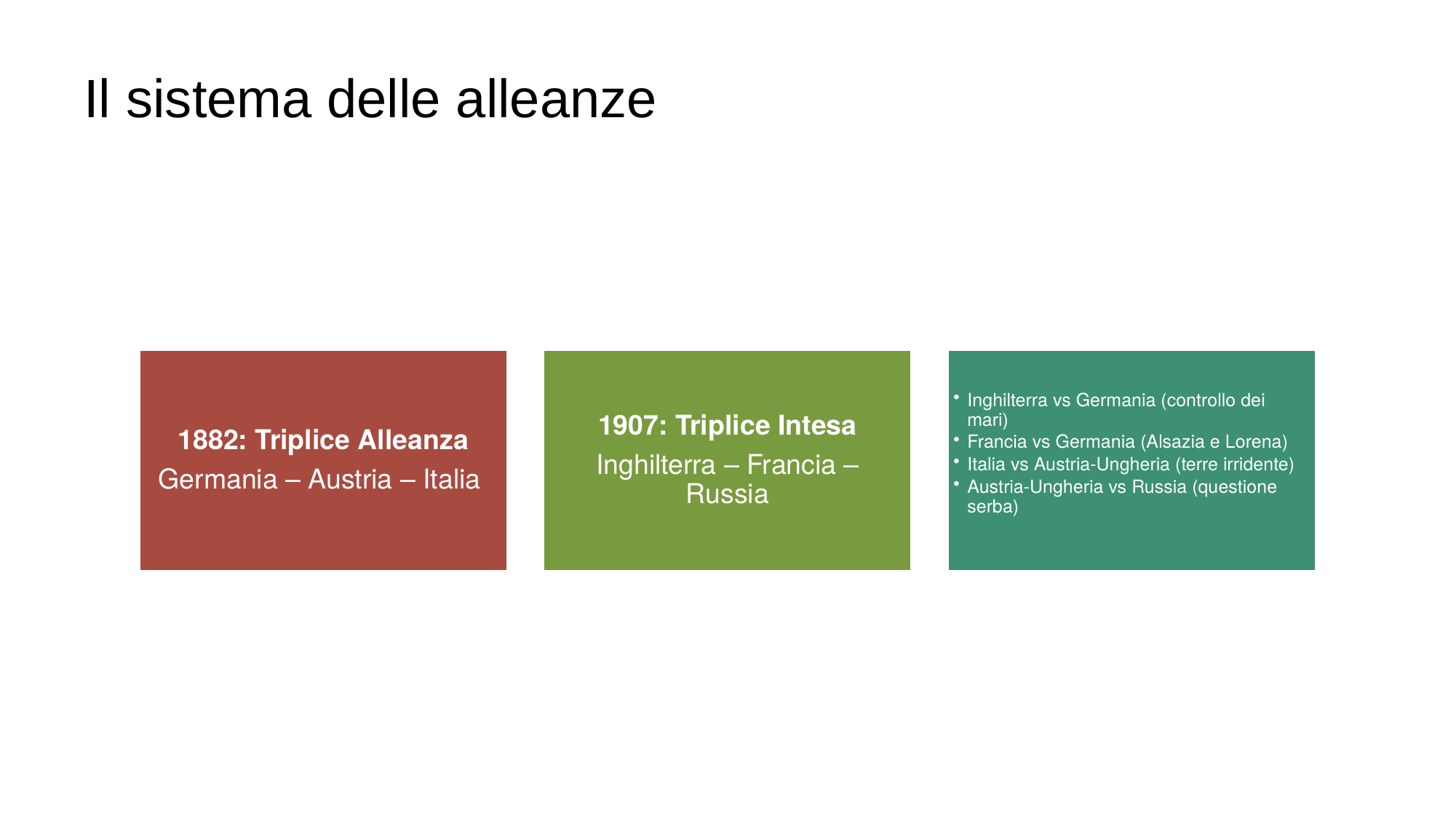

# Il sistema delle alleanze
1882: Triplice Alleanza
Germania – Austria – Italia
1907: Triplice Intesa
Inghilterra – Francia – Russia

Inghilterra vs Germania (controllo dei mari)
Francia vs Germania (Alsazia e Lorena)
Italia vs Austria-Ungheria (terre irridente)
Austria-Ungheria vs Russia (questione serba)